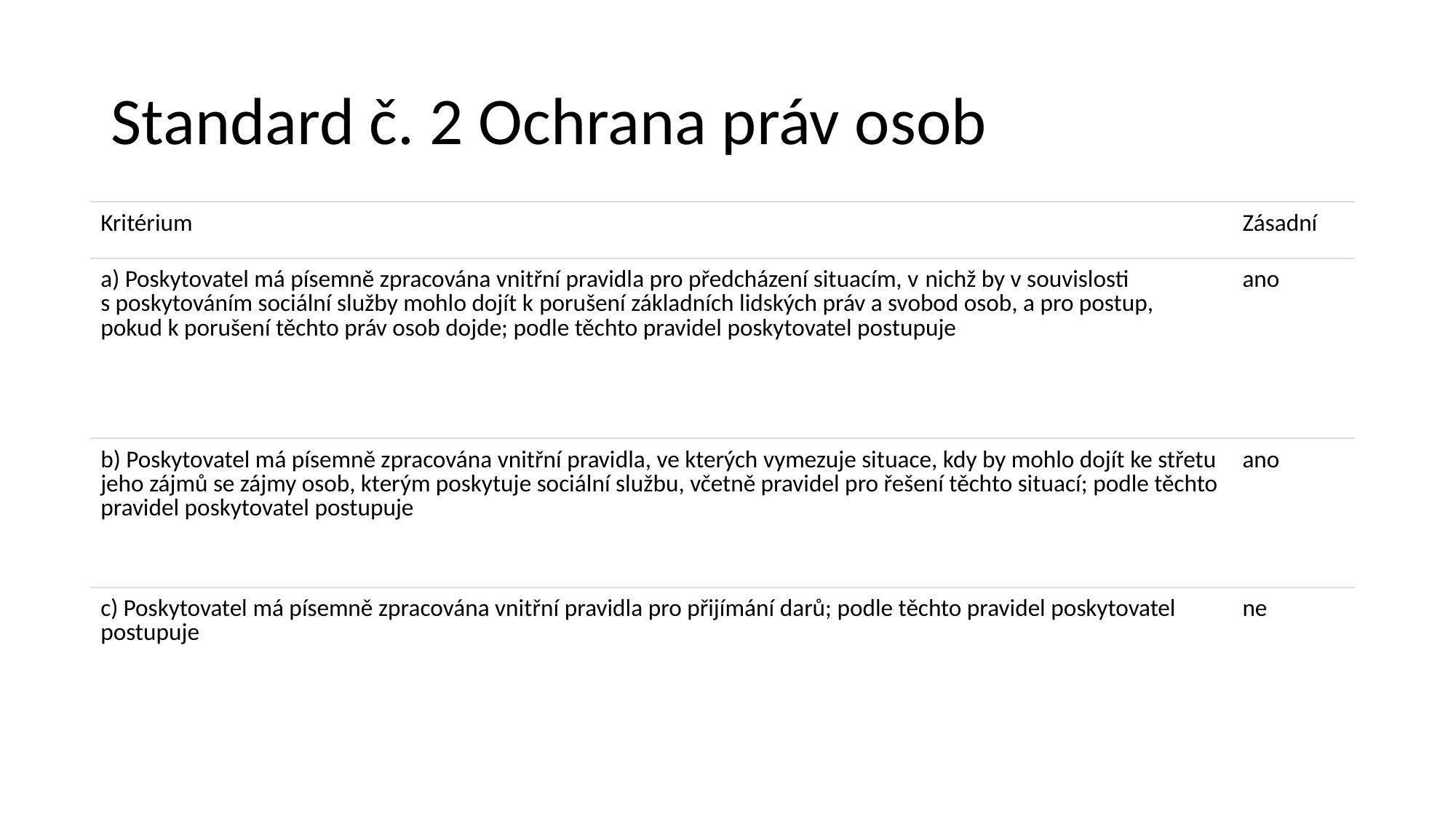

# Standard č. 2 Ochrana práv osob
| Kritérium | Zásadní |
| --- | --- |
| a) Poskytovatel má písemně zpracována vnitřní pravidla pro předcházení situacím, v nichž by v souvislosti s poskytováním sociální služby mohlo dojít k porušení základních lidských práv a svobod osob, a pro postup, pokud k porušení těchto práv osob dojde; podle těchto pravidel poskytovatel postupuje | ano |
| b) Poskytovatel má písemně zpracována vnitřní pravidla, ve kterých vymezuje situace, kdy by mohlo dojít ke střetu jeho zájmů se zájmy osob, kterým poskytuje sociální službu, včetně pravidel pro řešení těchto situací; podle těchto pravidel poskytovatel postupuje | ano |
| c) Poskytovatel má písemně zpracována vnitřní pravidla pro přijímání darů; podle těchto pravidel poskytovatel postupuje | ne |